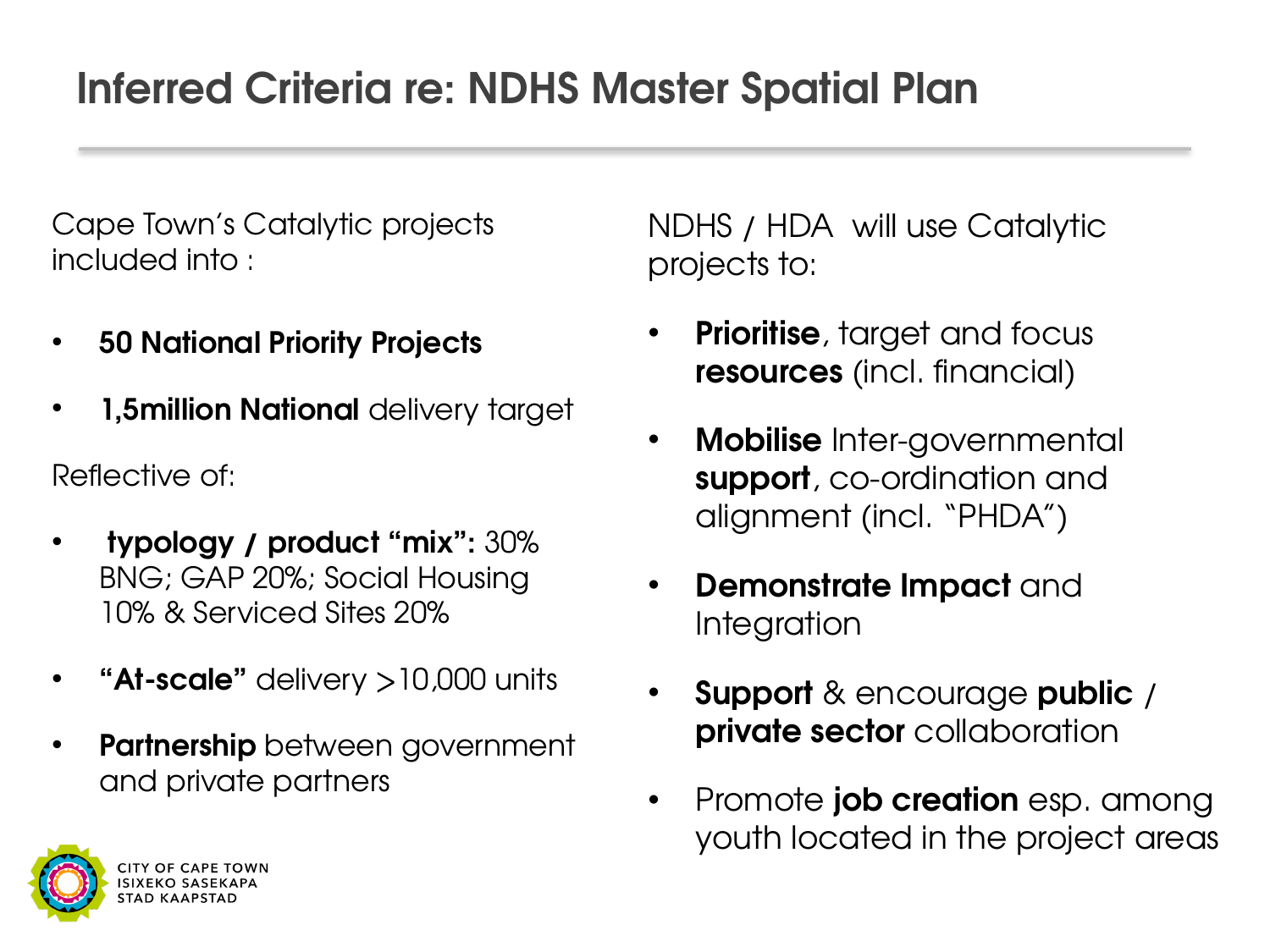

# Inferred Criteria re: NDHS Master Spatial Plan
Cape Town’s Catalytic projects included into :

50 National Priority Projects

1,5million National delivery target

Reflective of:

 typology / product “mix”: 30% BNG; GAP 20%; Social Housing 10% & Serviced Sites 20%

“At-scale” delivery >10,000 units

Partnership between government and private partners

NDHS / HDA  will use Catalytic projects to:

Prioritise, target and focus resources (incl. financial)

Mobilise Inter-governmental support, co-ordination and alignment (incl. “PHDA”)

Demonstrate Impact and Integration

Support & encourage public / private sector collaboration

Promote job creation esp. among youth located in the project areas